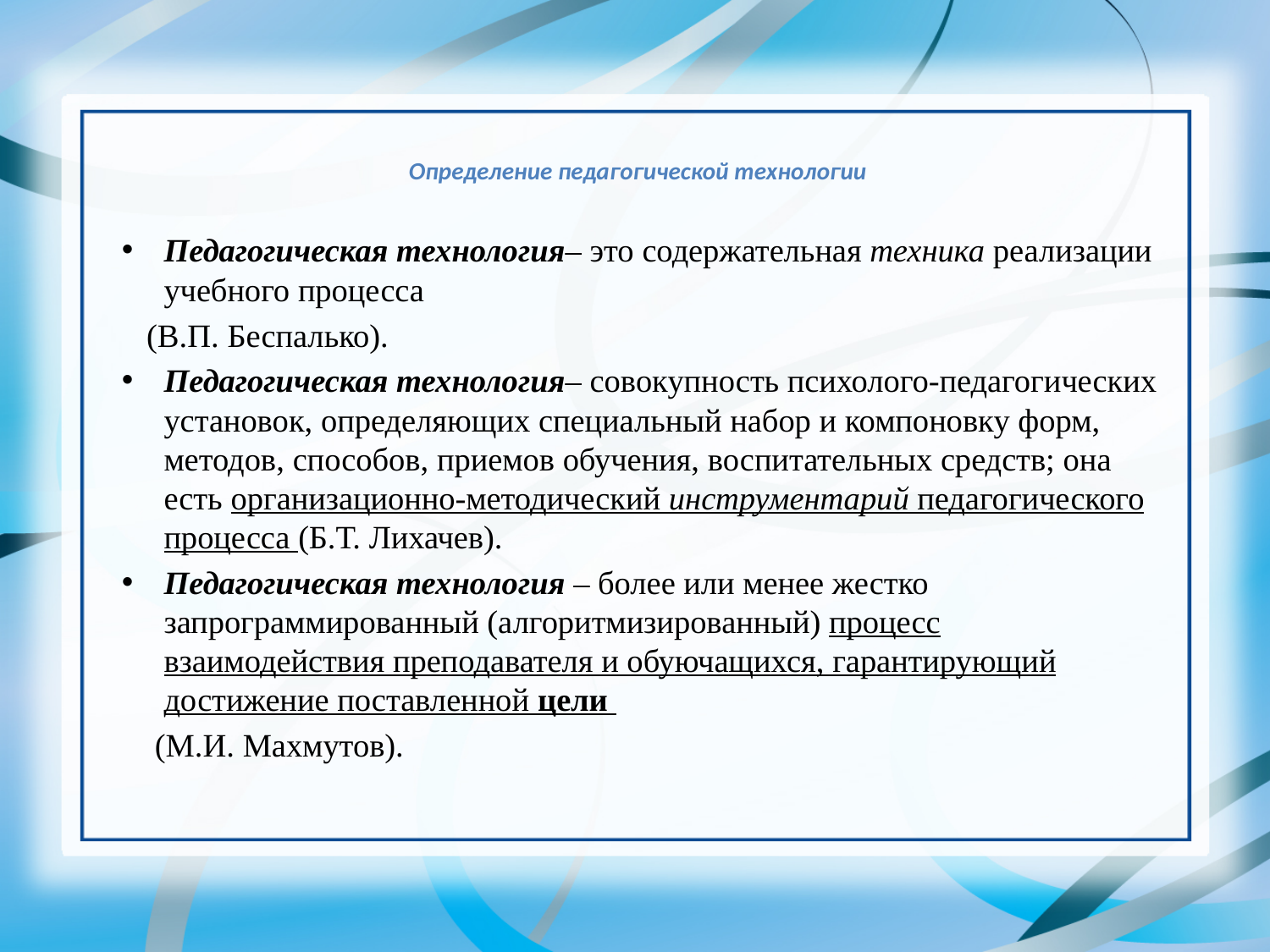

# Определение педагогической технологии

Педагогическая технология– это содержательная техника реализации учебного процесса
   (В.П. Беспалько).
Педагогическая технология– совокупность психолого-педагогических установок, определяющих специальный набор и компоновку форм, методов, способов, приемов обучения, воспитательных средств; она есть организационно-методический инструментарий педагогического процесса (Б.Т. Лихачев).
Педагогическая технология – более или менее жестко запрограммированный (алгоритмизированный) процесс взаимодействия преподавателя и обуючащихся, гарантирующий достижение поставленной цели
    (М.И. Махмутов).